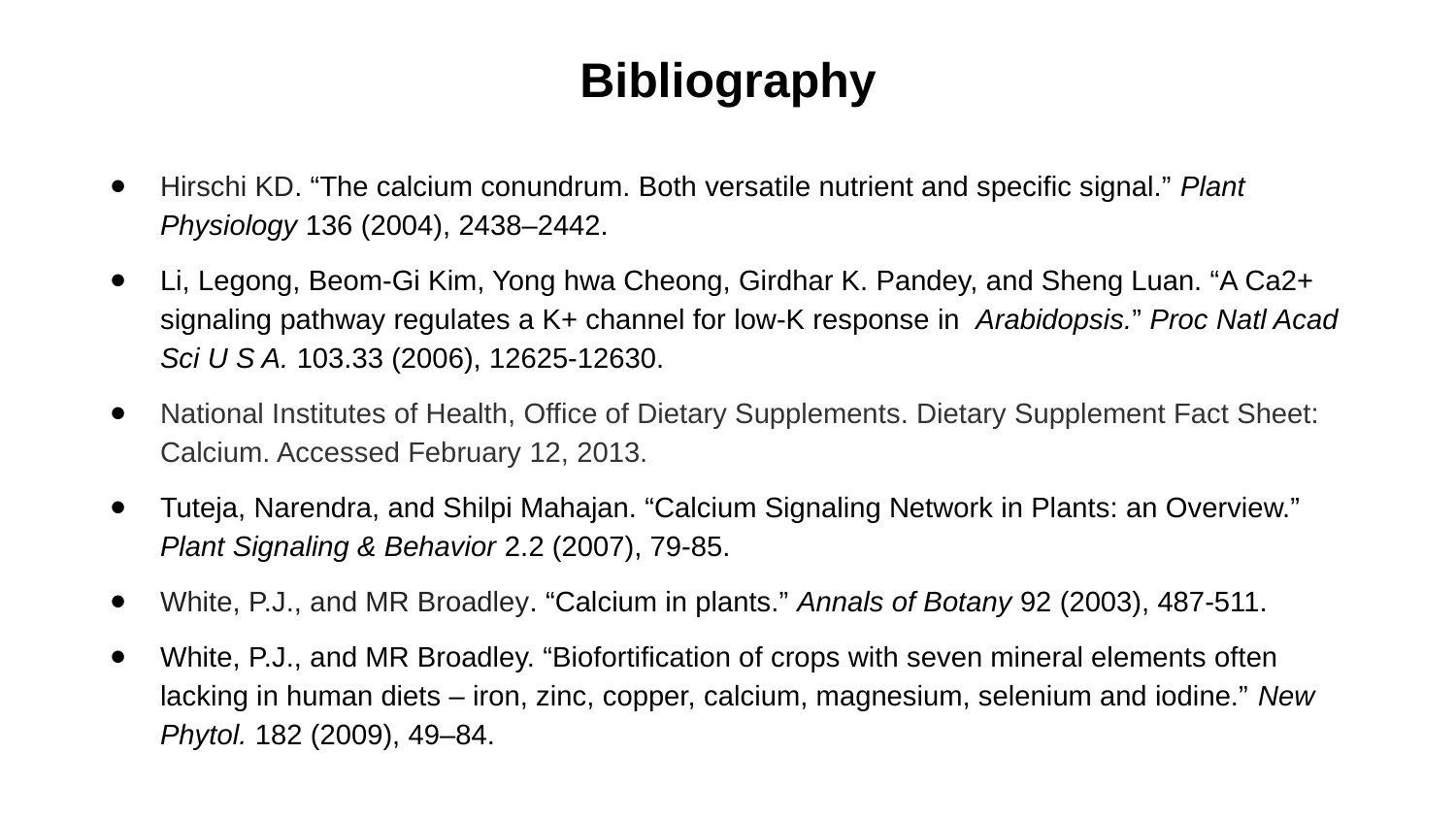

# Bibliography
Hirschi KD. “The calcium conundrum. Both versatile nutrient and specific signal.” Plant Physiology 136 (2004), 2438–2442.
Li, Legong, Beom-Gi Kim, Yong hwa Cheong, Girdhar K. Pandey, and Sheng Luan. “A Ca2+ signaling pathway regulates a K+ channel for low-K response in  Arabidopsis.” Proc Natl Acad Sci U S A. 103.33 (2006), 12625-12630.
National Institutes of Health, Office of Dietary Supplements. Dietary Supplement Fact Sheet: Calcium. Accessed February 12, 2013.
Tuteja, Narendra, and Shilpi Mahajan. “Calcium Signaling Network in Plants: an Overview.” Plant Signaling & Behavior 2.2 (2007), 79-85.
White, P.J., and MR Broadley. “Calcium in plants.” Annals of Botany 92 (2003), 487-511.
White, P.J., and MR Broadley. “Biofortification of crops with seven mineral elements often lacking in human diets – iron, zinc, copper, calcium, magnesium, selenium and iodine.” New Phytol. 182 (2009), 49–84.